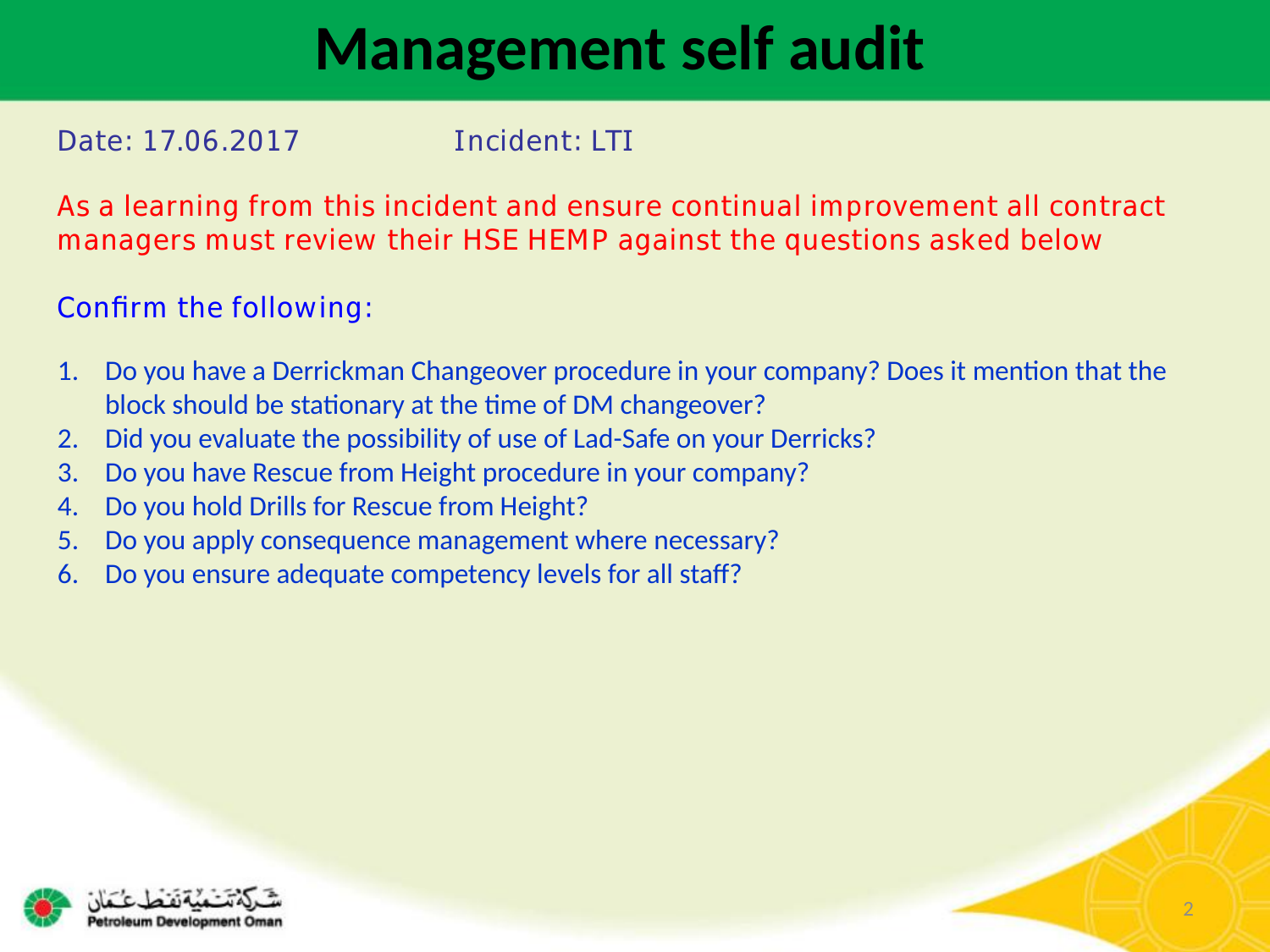

Management self audit

Date: 17.06.2017		Incident: LTI

As a learning from this incident and ensure continual improvement all contract
managers must review their HSE HEMP against the questions asked below

Confirm the following:

Do you have a Derrickman Changeover procedure in your company? Does it mention that the block should be stationary at the time of DM changeover?
Did you evaluate the possibility of use of Lad-Safe on your Derricks?
Do you have Rescue from Height procedure in your company?
Do you hold Drills for Rescue from Height?
Do you apply consequence management where necessary?
Do you ensure adequate competency levels for all staff?

2